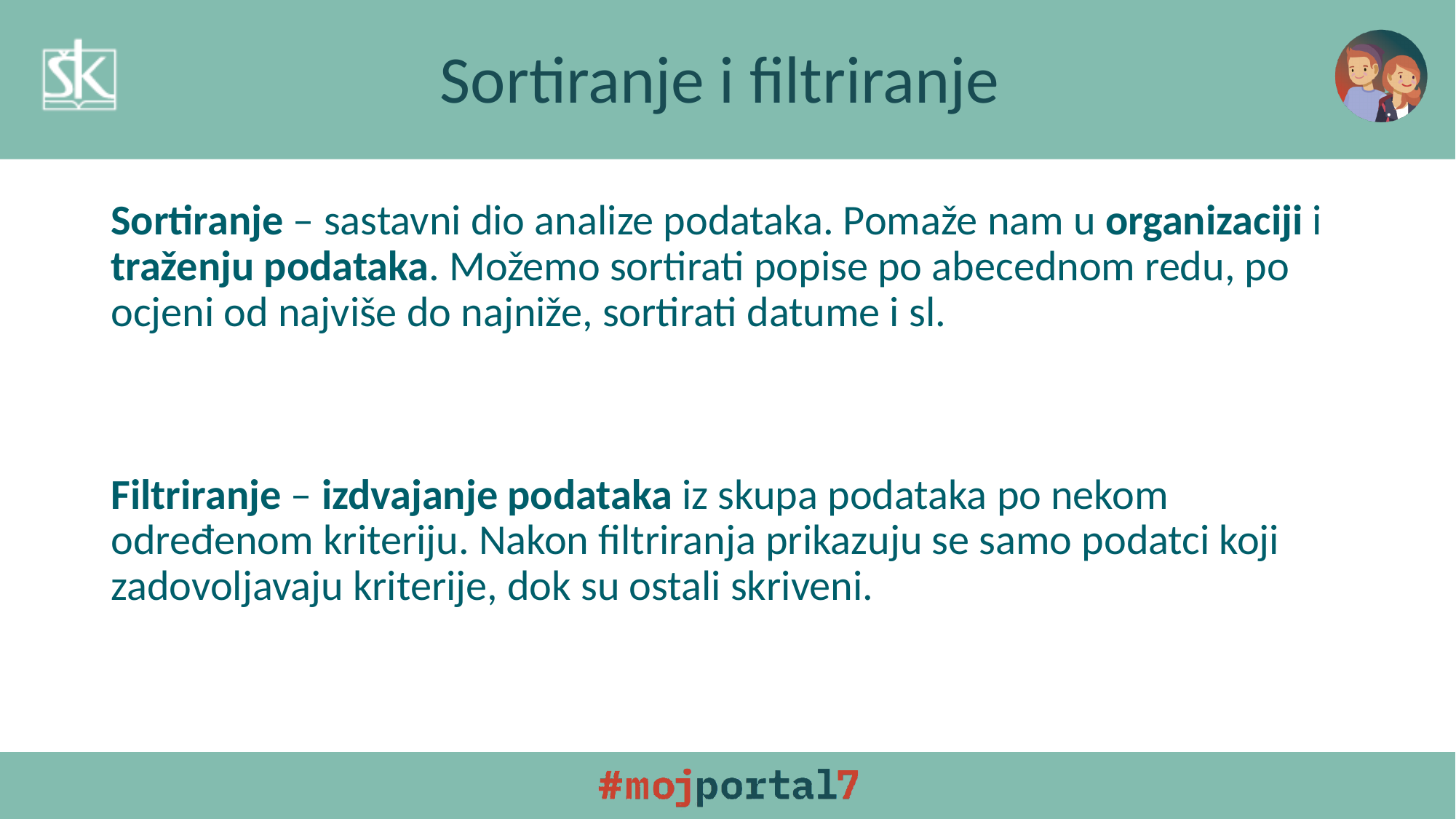

# Sortiranje i filtriranje
Sortiranje – sastavni dio analize podataka. Pomaže nam u organizaciji i traženju podataka. Možemo sortirati popise po abecednom redu, po ocjeni od najviše do najniže, sortirati datume i sl.

Filtriranje – izdvajanje podataka iz skupa podataka po nekom određenom kriteriju. Nakon filtriranja prikazuju se samo podatci koji zadovoljavaju kriterije, dok su ostali skriveni.